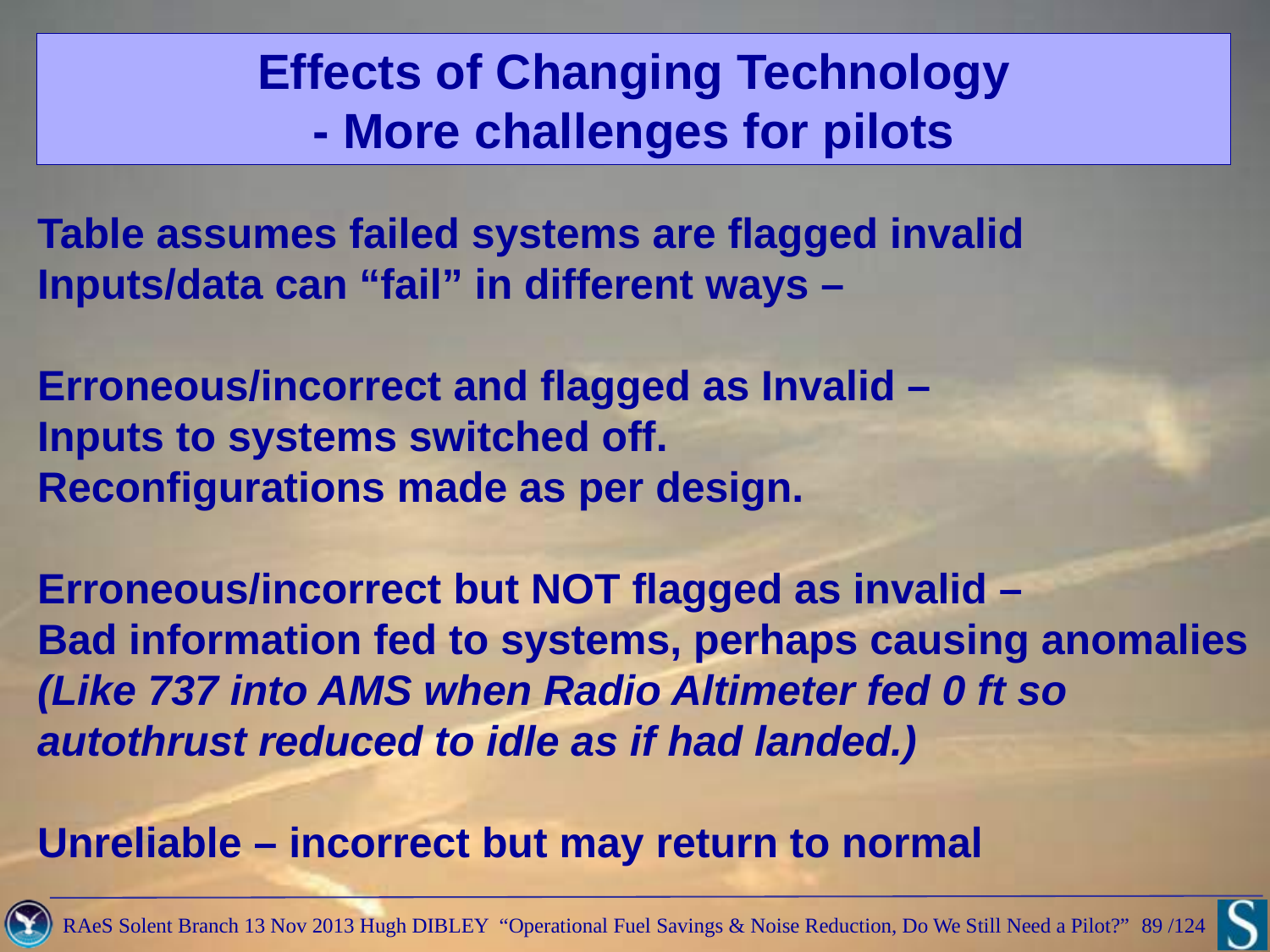

Effects of Changing Technology
- More challenges for pilots
Table assumes failed systems are flagged invalid
Inputs/data can “fail” in different ways –

Erroneous/incorrect and flagged as Invalid –
Inputs to systems switched off.
Reconfigurations made as per design.

Erroneous/incorrect but NOT flagged as invalid –
Bad information fed to systems, perhaps causing anomalies
(Like 737 into AMS when Radio Altimeter fed 0 ft so autothrust reduced to idle as if had landed.)

Unreliable – incorrect but may return to normal